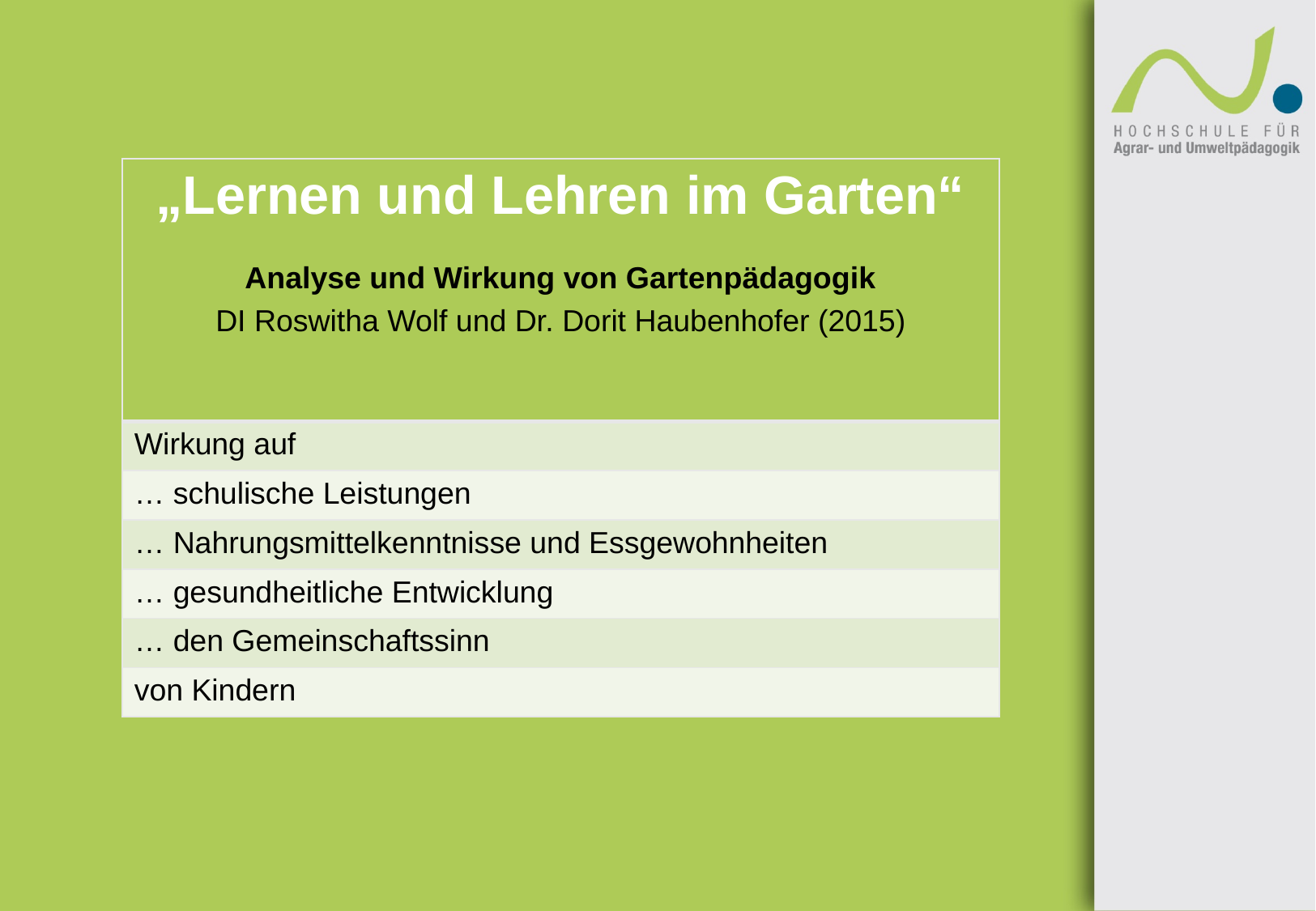

| „Lernen und Lehren im Garten“ Analyse und Wirkung von Gartenpädagogik DI Roswitha Wolf und Dr. Dorit Haubenhofer (2015) |
| --- |
| Wirkung auf |
| … schulische Leistungen |
| … Nahrungsmittelkenntnisse und Essgewohnheiten |
| … gesundheitliche Entwicklung |
| … den Gemeinschaftssinn |
| von Kindern |